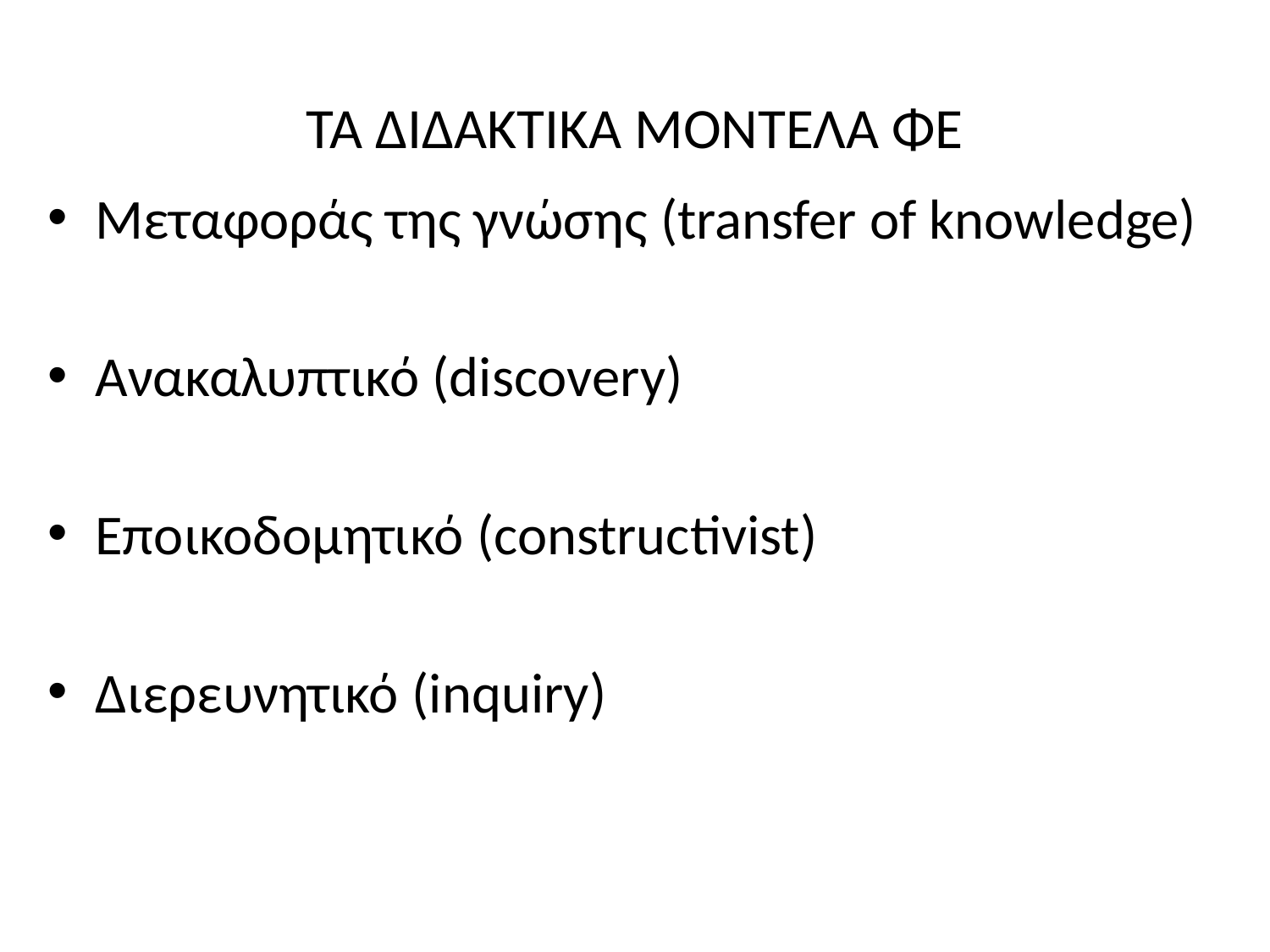

# ΤΑ ΔΙΔΑΚΤΙΚΑ ΜΟΝΤΕΛΑ ΦΕ
Μεταφοράς της γνώσης (transfer of knowledge)

Ανακαλυπτικό (discovery)

Εποικοδομητικό (constructivist)

Διερευνητικό (inquiry)